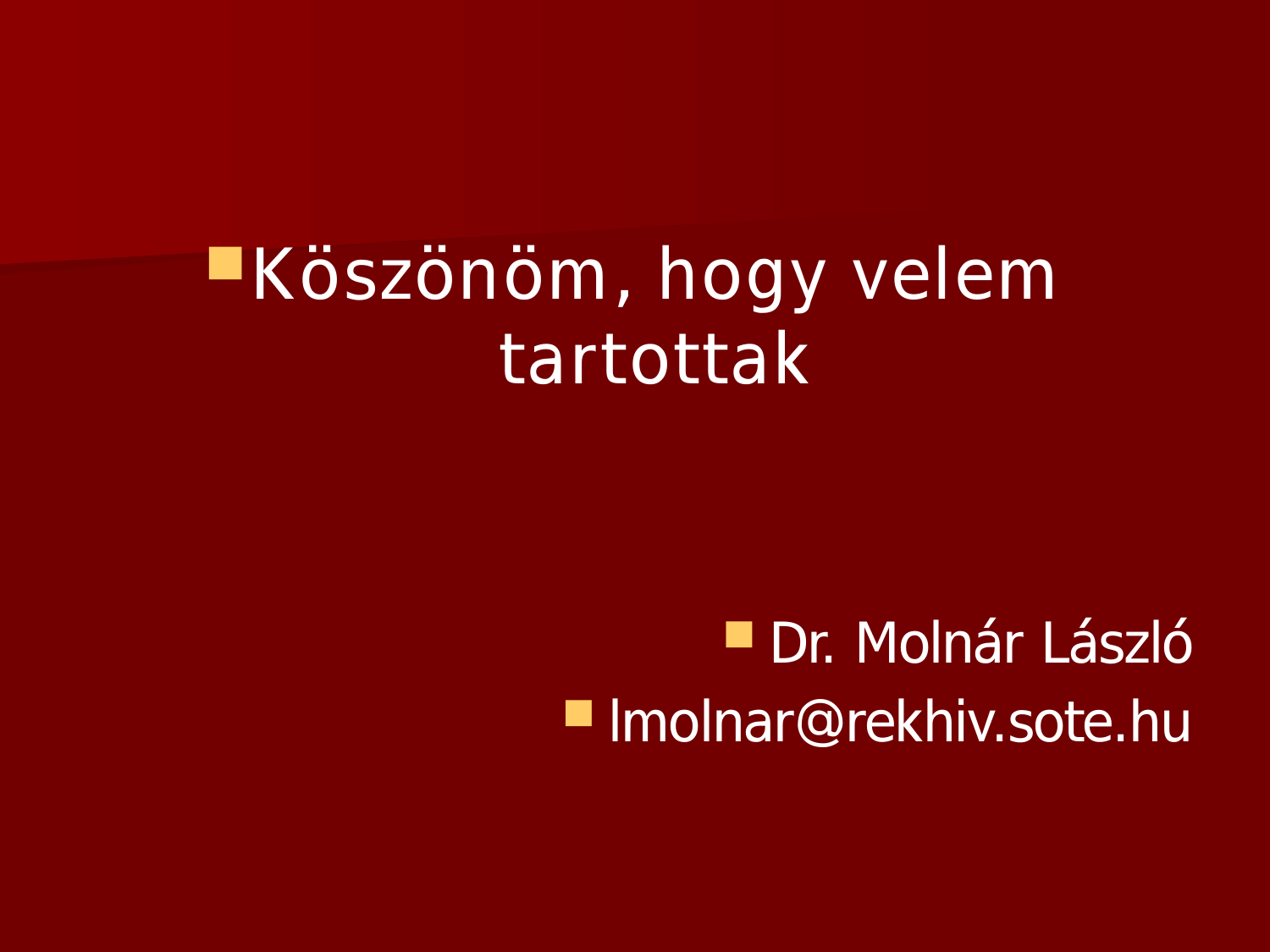

#
Köszönöm, hogy velem tartottak

Dr. Molnár László
lmolnar@rekhiv.sote.hu